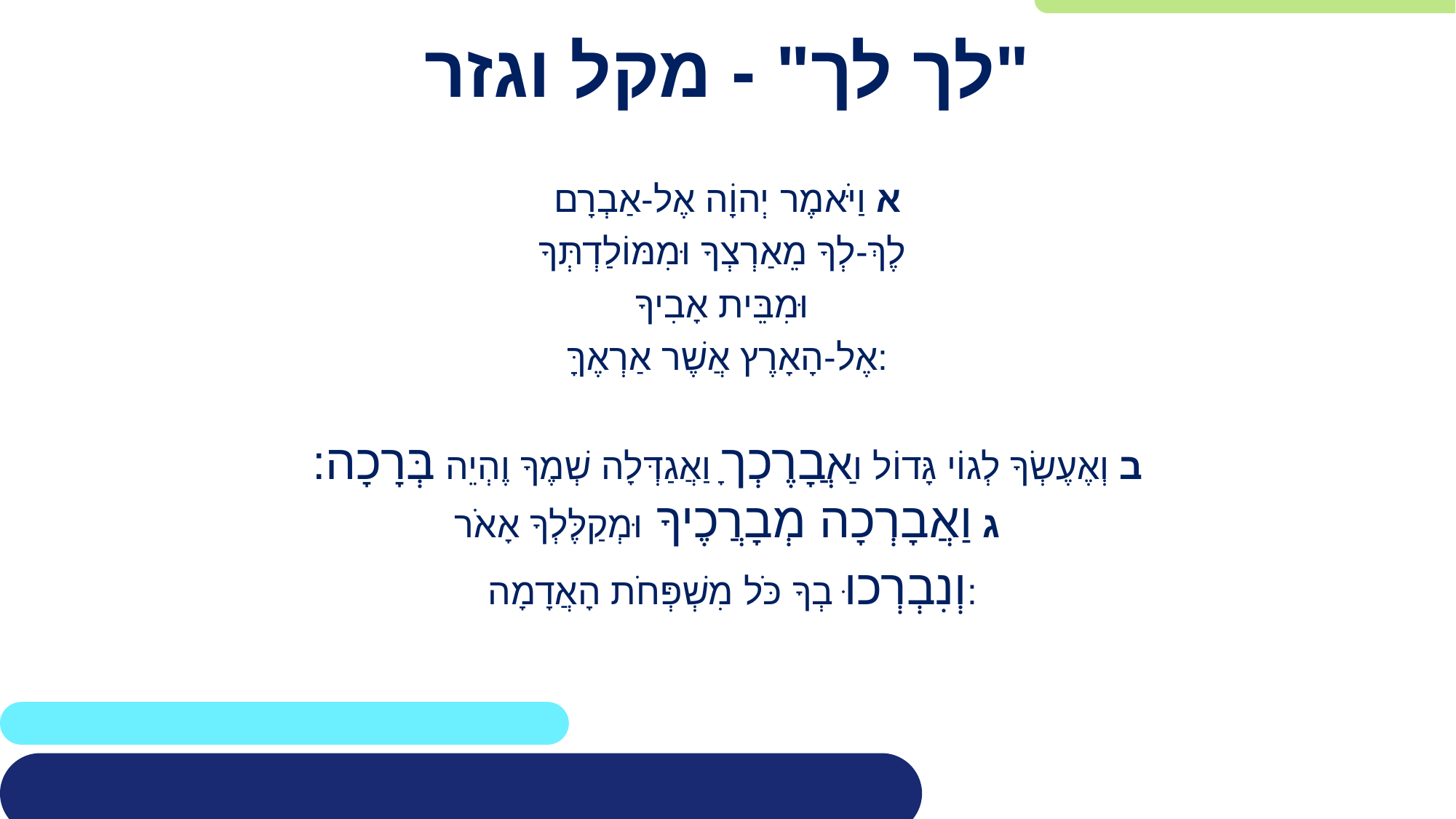

# "לך לך" - מקל וגזר
א וַיֹּאמֶר יְהוָֹה אֶל-אַבְרָם
לֶךְ-לְךָ מֵאַרְצְךָ וּמִמּוֹלַדְתְּךָ
וּמִבֵּית אָבִיךָ
אֶל-הָאָרֶץ אֲשֶׁר אַרְאֶךָּ:
ב וְאֶעֶשְׂךָ לְגוֹי גָּדוֹל וַאֲבָרֶכְךָ וַאֲגַדְּלָה שְׁמֶךָ וֶהְיֵה בְּרָכָה:
ג וַאֲבָרְכָה מְבָרֲכֶיךָ וּמְקַלֶּלְךָ אָאֹר
 וְנִבְרְכוּ בְךָ כֹּל מִשְׁפְּחֹת הָאֲדָמָה: